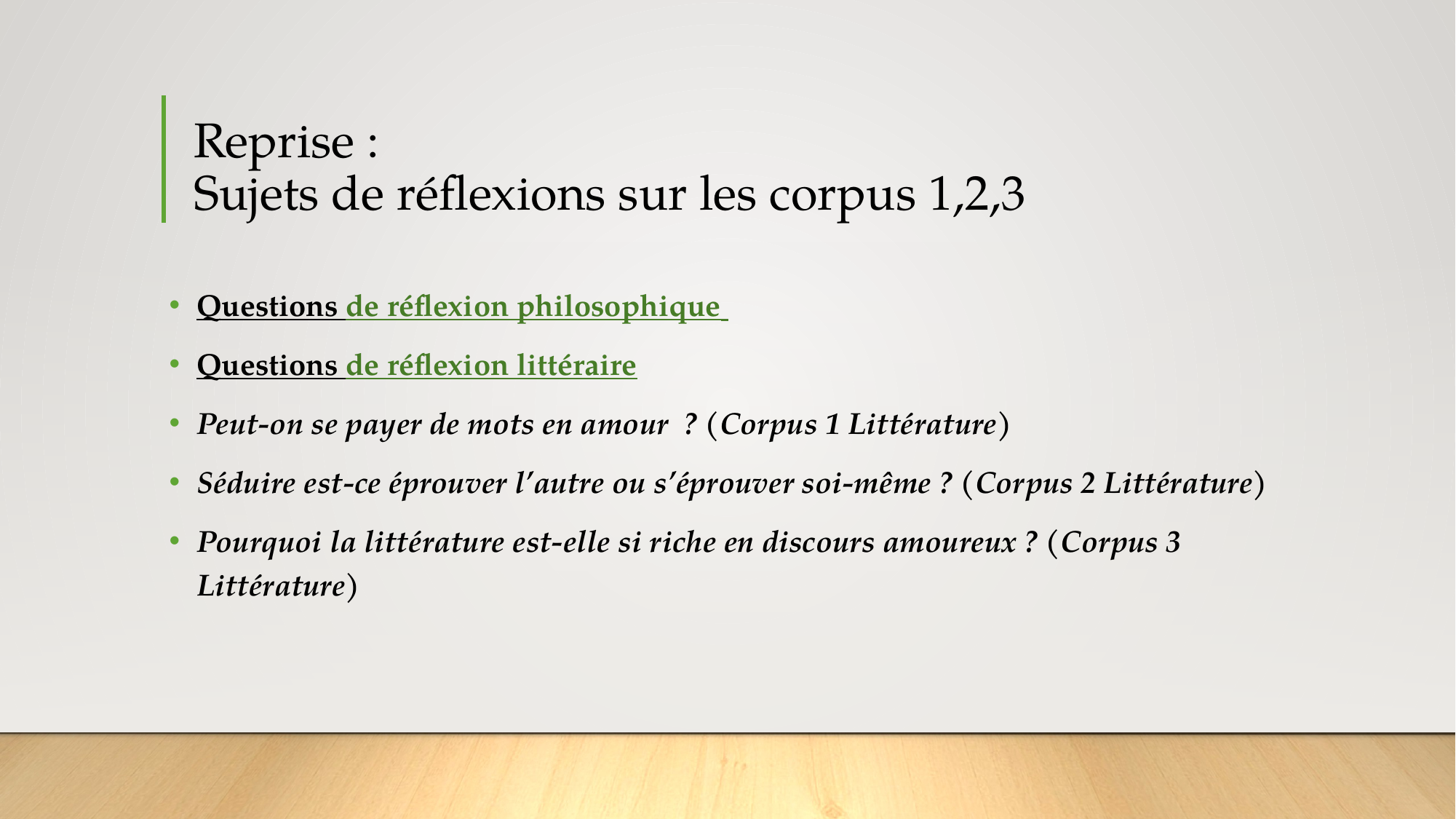

# Reprise :   Sujets de réflexions sur les corpus 1,2,3
Questions de réflexion philosophique
Questions de réflexion littéraire
Peut-on se payer de mots en amour  ? (Corpus 1 Littérature)
Séduire est-ce éprouver l’autre ou s’éprouver soi-même ? (Corpus 2 Littérature)
Pourquoi la littérature est-elle si riche en discours amoureux ? (Corpus 3 Littérature)